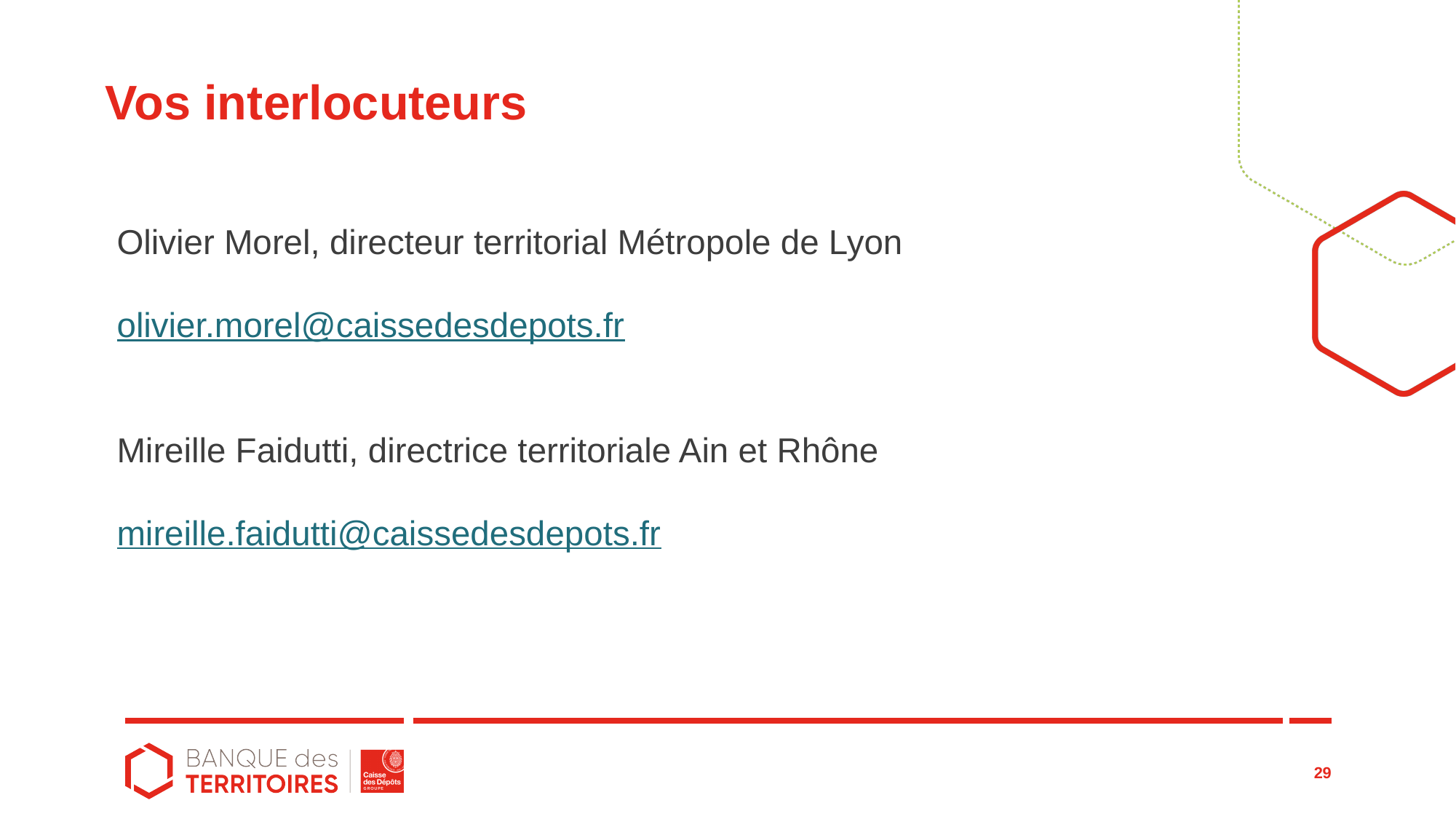

# Vos interlocuteurs
Olivier Morel, directeur territorial Métropole de Lyon

olivier.morel@caissedesdepots.fr

Mireille Faidutti, directrice territoriale Ain et Rhône

mireille.faidutti@caissedesdepots.fr

29